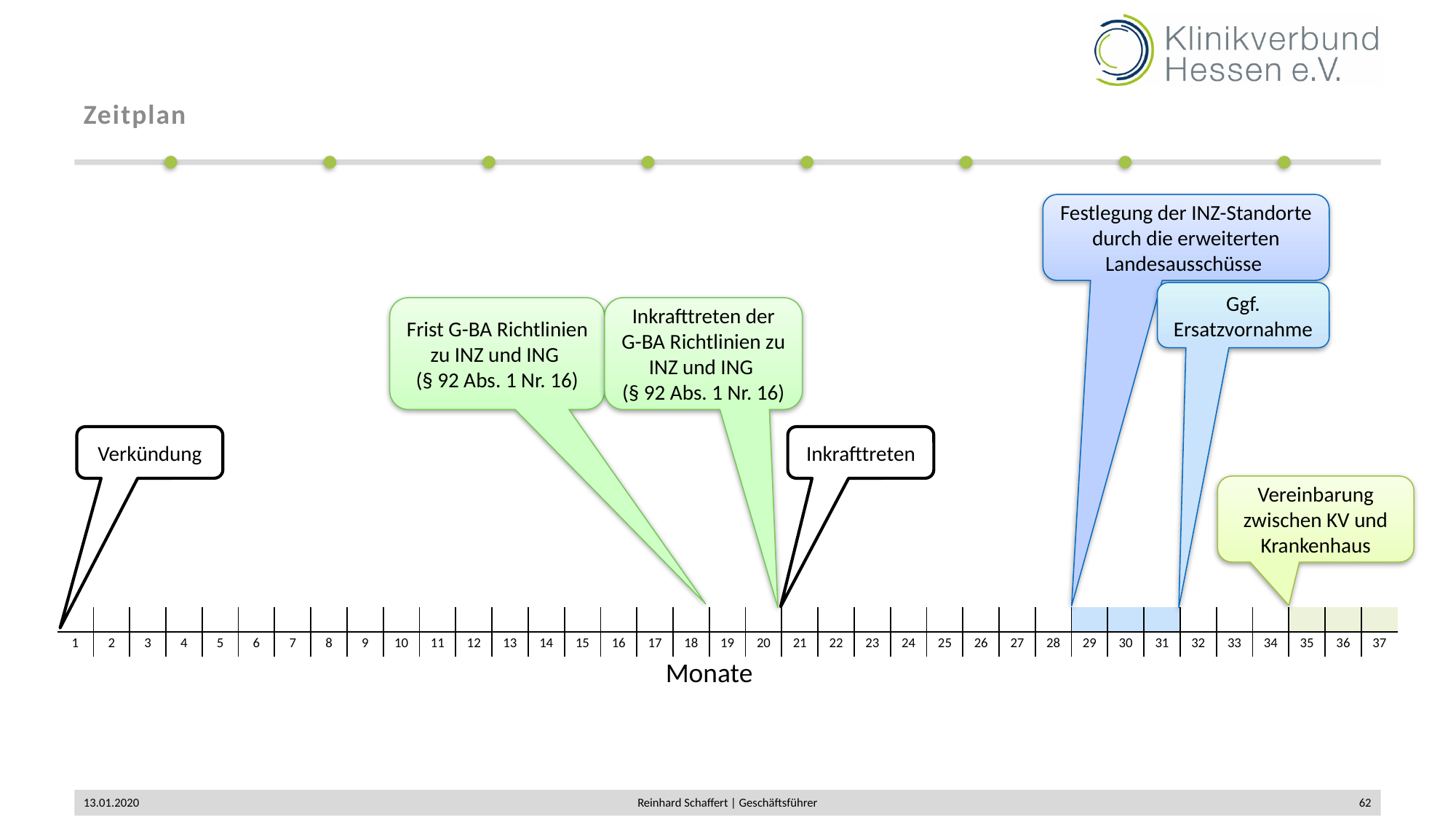

# Zeitplan
Festlegung der INZ-Standorte durch die erweiterten Landesausschüsse
Ggf. Ersatzvornahme
Frist G-BA Richtlinien zu INZ und ING
(§ 92 Abs. 1 Nr. 16)
Inkrafttreten der G-BA Richtlinien zu INZ und ING
(§ 92 Abs. 1 Nr. 16)
Verkündung
Inkrafttreten
Vereinbarung zwischen KV und Krankenhaus
|  |  |  |  |  |  |  |  |  |  |  |  |  |  |  |  |  |  |  |  |  |  |  |  |  |  |  |  |  |  |  |  |  |  |  |  |  |
| --- | --- | --- | --- | --- | --- | --- | --- | --- | --- | --- | --- | --- | --- | --- | --- | --- | --- | --- | --- | --- | --- | --- | --- | --- | --- | --- | --- | --- | --- | --- | --- | --- | --- | --- | --- | --- |
| 1 | 2 | 3 | 4 | 5 | 6 | 7 | 8 | 9 | 10 | 11 | 12 | 13 | 14 | 15 | 16 | 17 | 18 | 19 | 20 | 21 | 22 | 23 | 24 | 25 | 26 | 27 | 28 | 29 | 30 | 31 | 32 | 33 | 34 | 35 | 36 | 37 |
| Monate |  |  |  |  |  |  |  |  |  |  |  |  |  |  |  |  |  |  |  |  |  |  |  |  |  |  |  |  |  |  |  |  |  |  |  |  |
13.01.2020
Reinhard Schaffert | Geschäftsführer
62